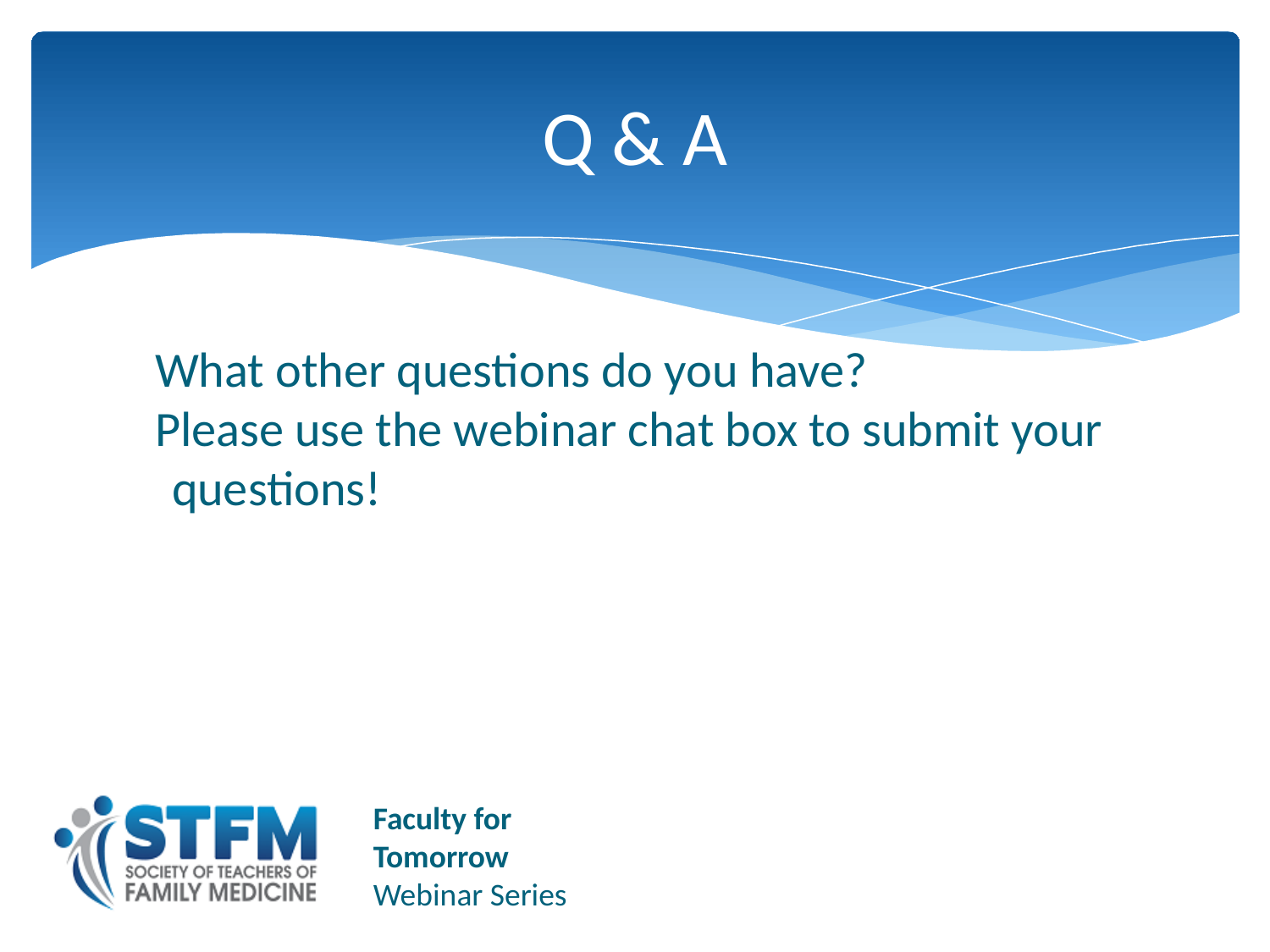

# Q & A
What other questions do you have?
Please use the webinar chat box to submit your questions!